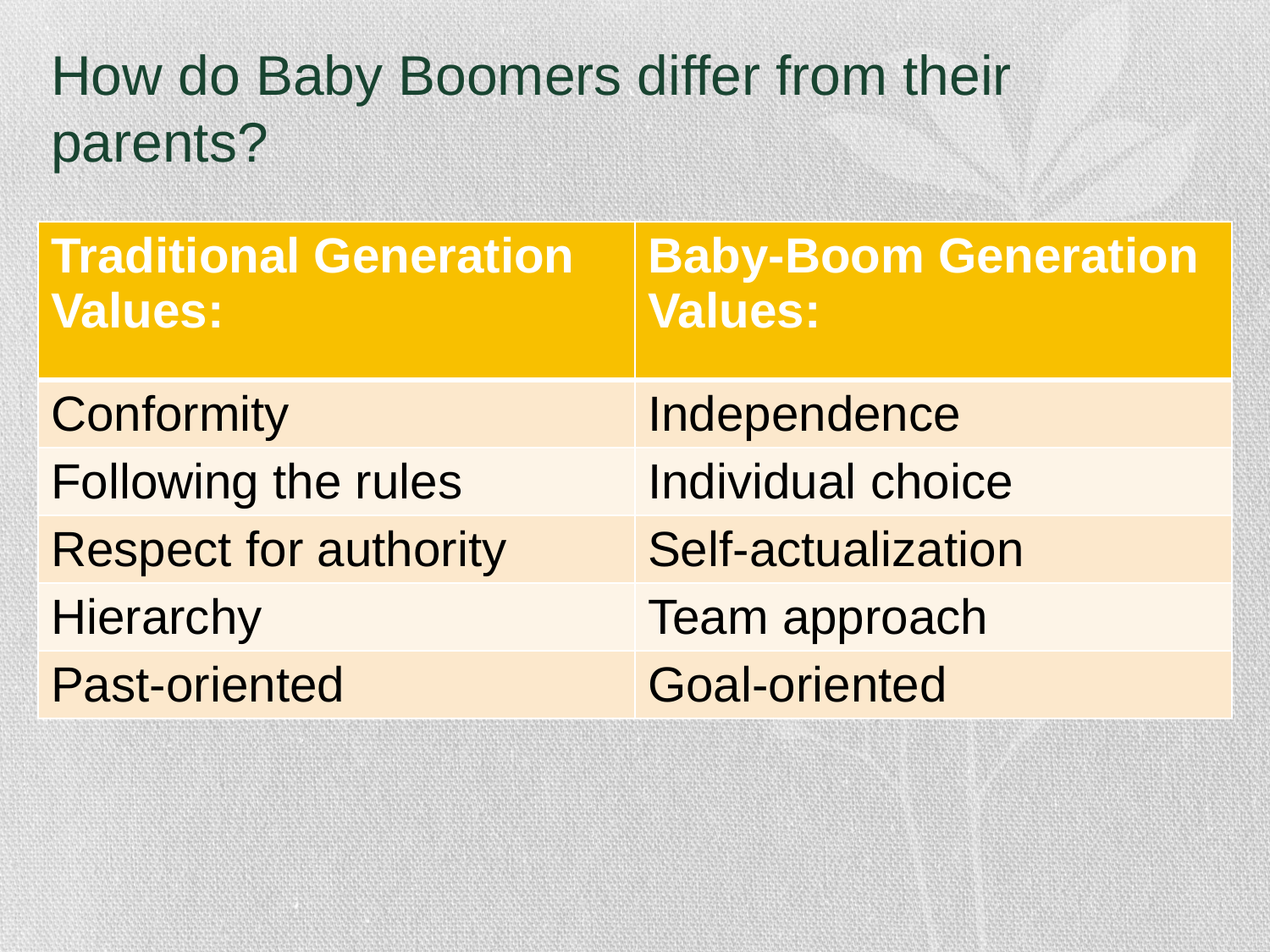

# How do Baby Boomers differ from their parents?
| Traditional Generation Values: | Baby-Boom Generation Values: |
| --- | --- |
| Conformity | Independence |
| Following the rules | Individual choice |
| Respect for authority | Self-actualization |
| Hierarchy | Team approach |
| Past-oriented | Goal-oriented |